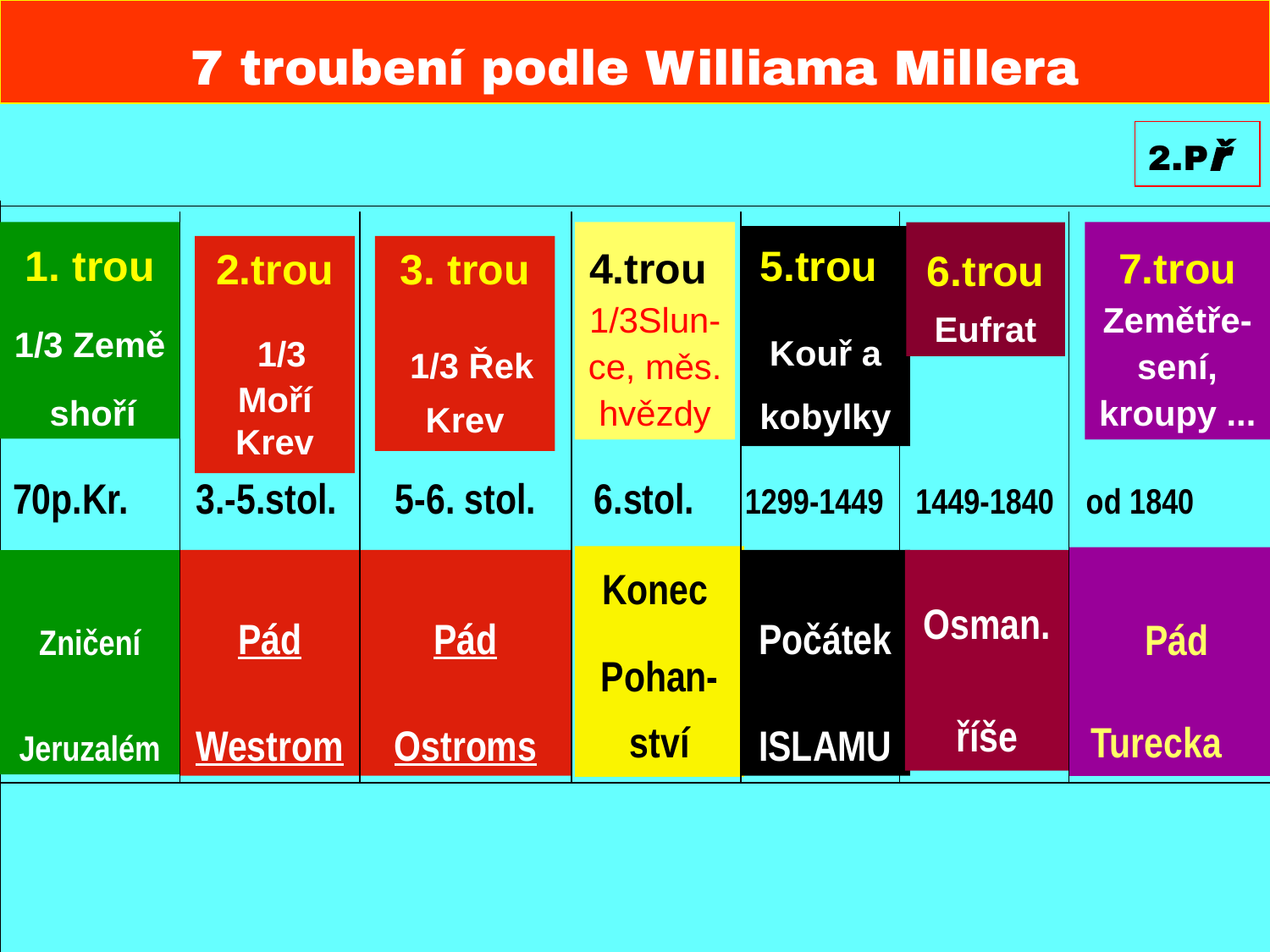

7 troubení podle Williama Millera
2.Př
1. trou
1/3 Země   shoří
4.trou  1/3Slun-ce, měs. hvězdy
7.trou Zemětře-sení, kroupy ...
6.trouEufrat
5.trou
Kouř a kobylky
2.trou
 1/3 Moří Krev
3. trou
 1/3 Řek Krev
70p.Kr.       3.-5.stol.      5-6. stol.      6.stol.     1299-1449    1449-1840    od 1840
Konec
Pohan-ství
 Pád Turecka
Zničení Jeruzalém
Pád Westrom
Pád Ostroms
Počátek ISLAMU
Osman.
říše